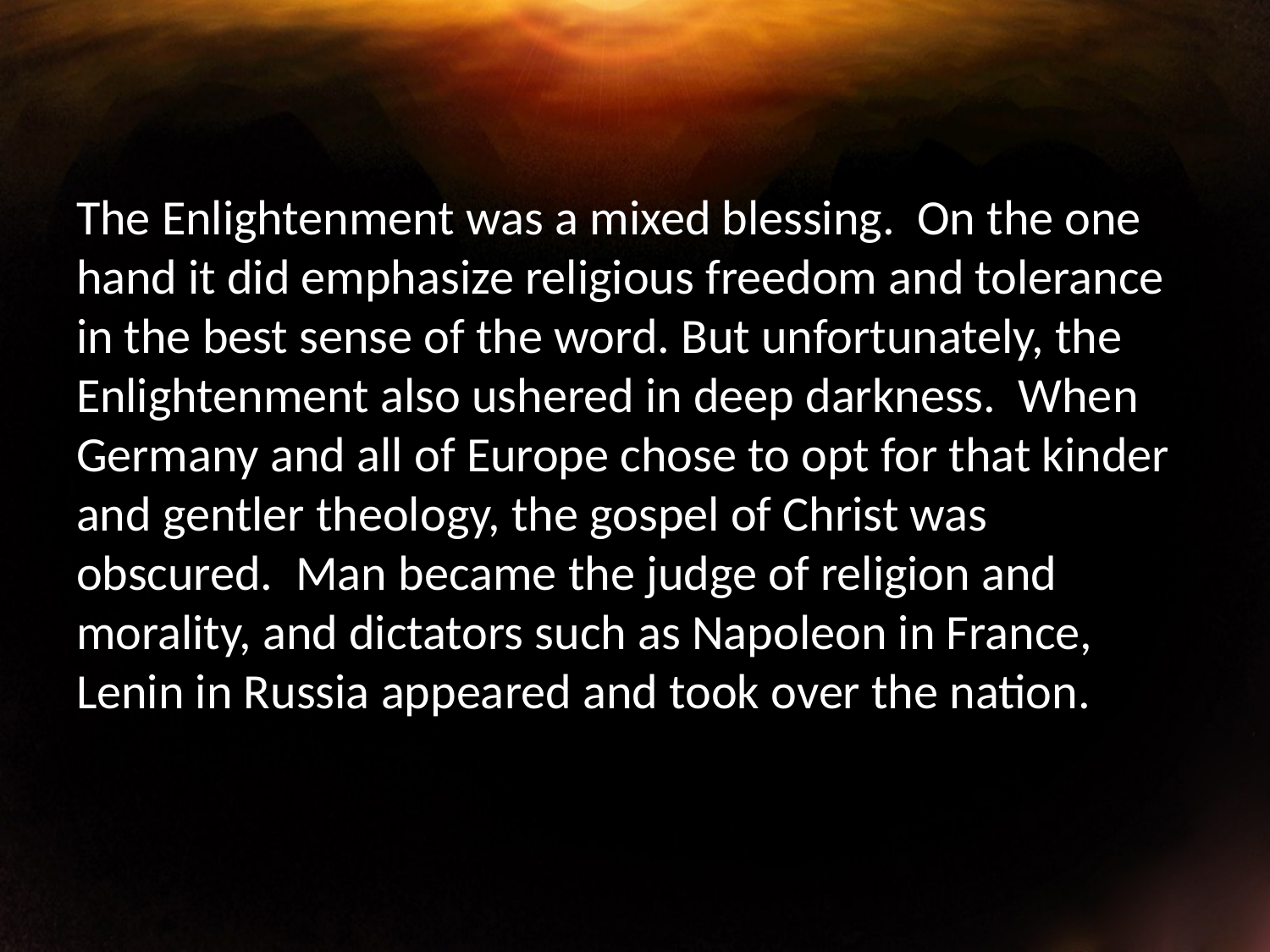

The Enlightenment was a mixed blessing.  On the one hand it did emphasize religious freedom and tolerance in the best sense of the word. But unfortunately, the Enlightenment also ushered in deep darkness.  When Germany and all of Europe chose to opt for that kinder and gentler theology, the gospel of Christ was obscured.  Man became the judge of religion and morality, and dictators such as Napoleon in France, Lenin in Russia appeared and took over the nation.